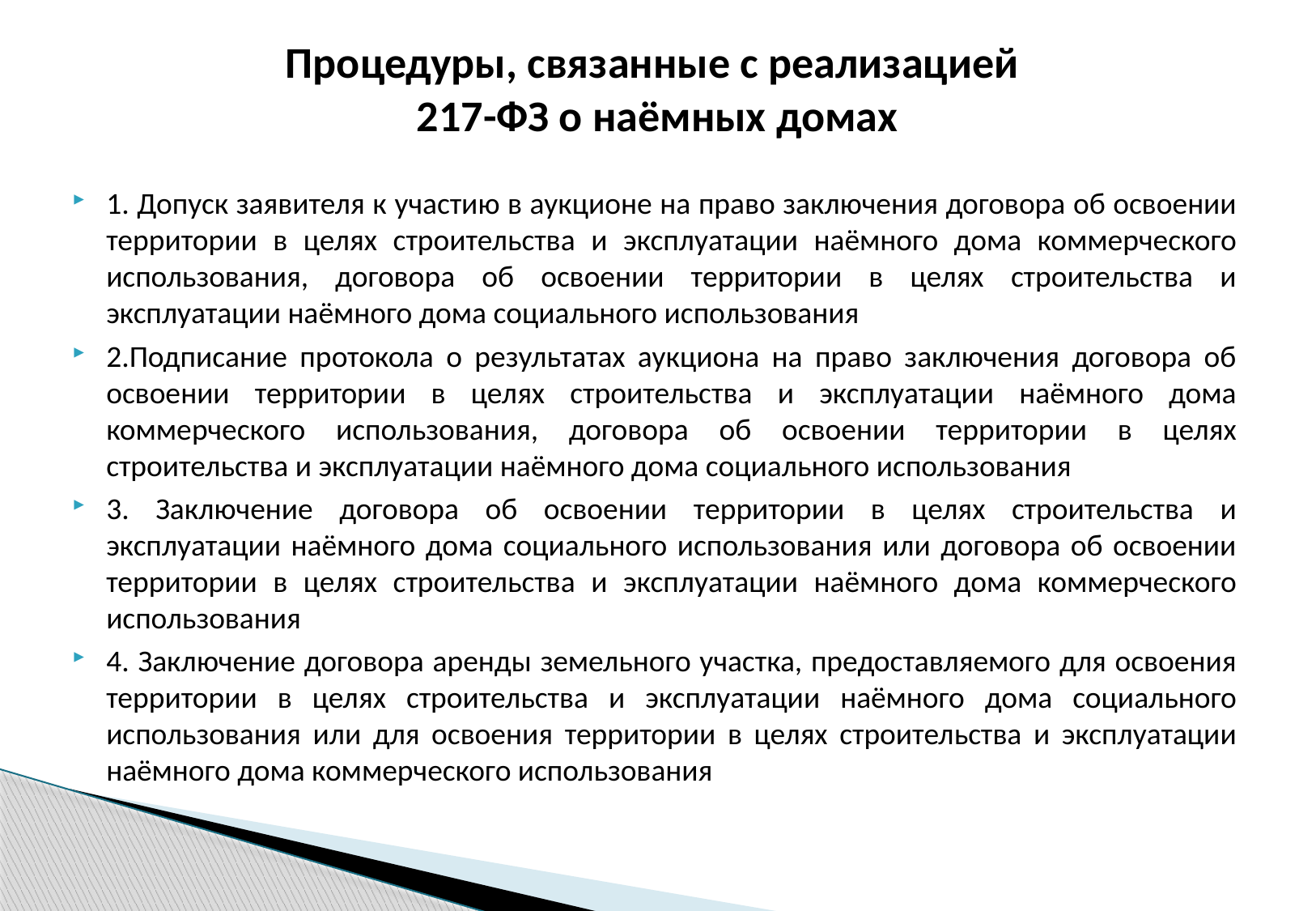

# Процедуры, связанные с реализацией 217-ФЗ о наёмных домах
1. Допуск заявителя к участию в аукционе на право заключения договора об освоении территории в целях строительства и эксплуатации наёмного дома коммерческого использования, договора об освоении территории в целях строительства и эксплуатации наёмного дома социального использования
2.Подписание протокола о результатах аукциона на право заключения договора об освоении территории в целях строительства и эксплуатации наёмного дома коммерческого использования, договора об освоении территории в целях строительства и эксплуатации наёмного дома социального использования
3. Заключение договора об освоении территории в целях строительства и эксплуатации наёмного дома социального использования или договора об освоении территории в целях строительства и эксплуатации наёмного дома коммерческого использования
4. Заключение договора аренды земельного участка, предоставляемого для освоения территории в целях строительства и эксплуатации наёмного дома социального использования или для освоения территории в целях строительства и эксплуатации наёмного дома коммерческого использования